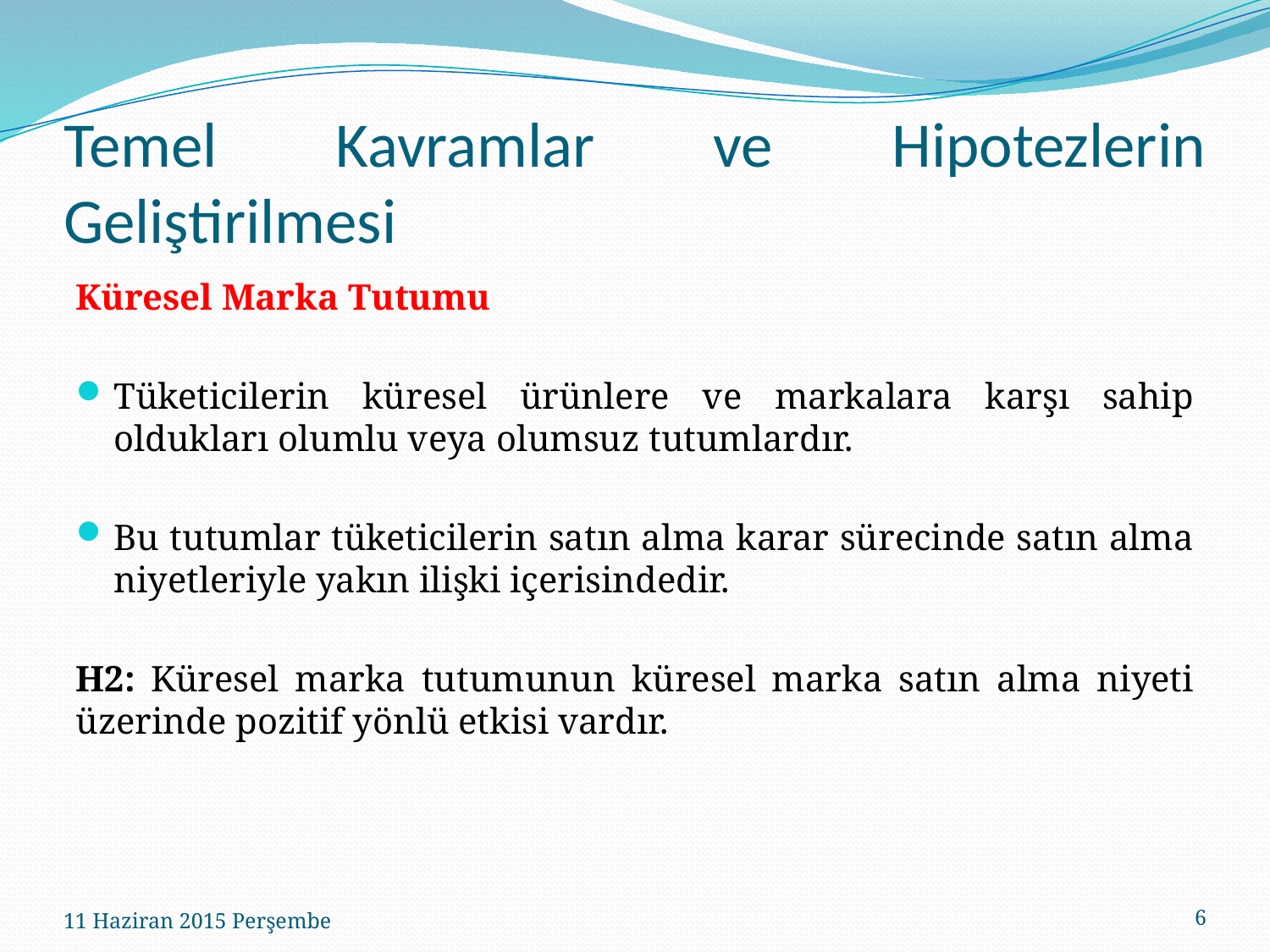

# Temel Kavramlar ve Hipotezlerin Geliştirilmesi
Küresel Marka Tutumu

Tüketicilerin küresel ürünlere ve markalara karşı sahip oldukları olumlu veya olumsuz tutumlardır.

Bu tutumlar tüketicilerin satın alma karar sürecinde satın alma niyetleriyle yakın ilişki içerisindedir.

H2: Küresel marka tutumunun küresel marka satın alma niyeti üzerinde pozitif yönlü etkisi vardır.

11 Haziran 2015 Perşembe
6